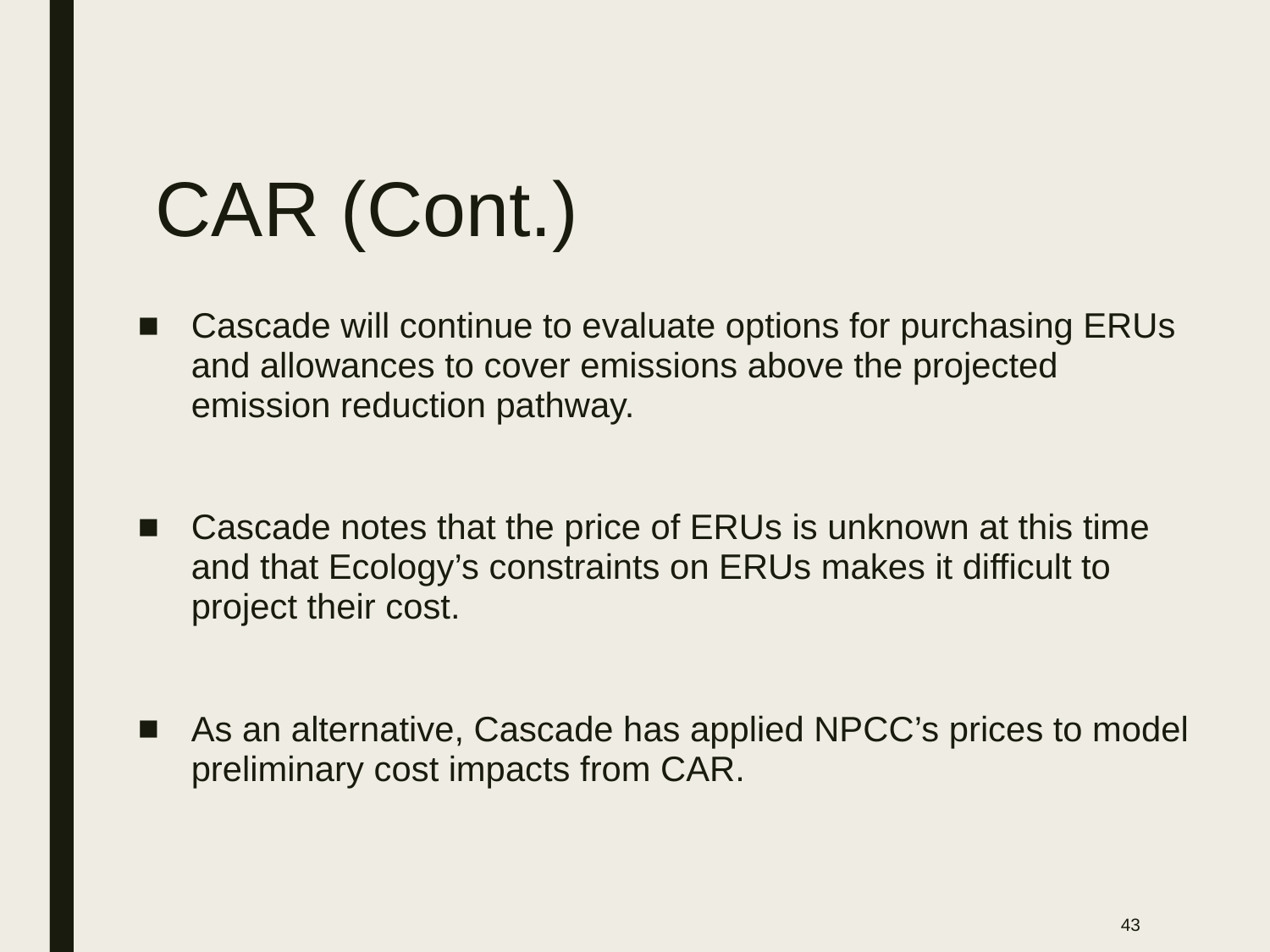

# CAR (Cont.)
Cascade will continue to evaluate options for purchasing ERUs and allowances to cover emissions above the projected emission reduction pathway.

Cascade notes that the price of ERUs is unknown at this time and that Ecology’s constraints on ERUs makes it difficult to project their cost.

As an alternative, Cascade has applied NPCC’s prices to model preliminary cost impacts from CAR.

43